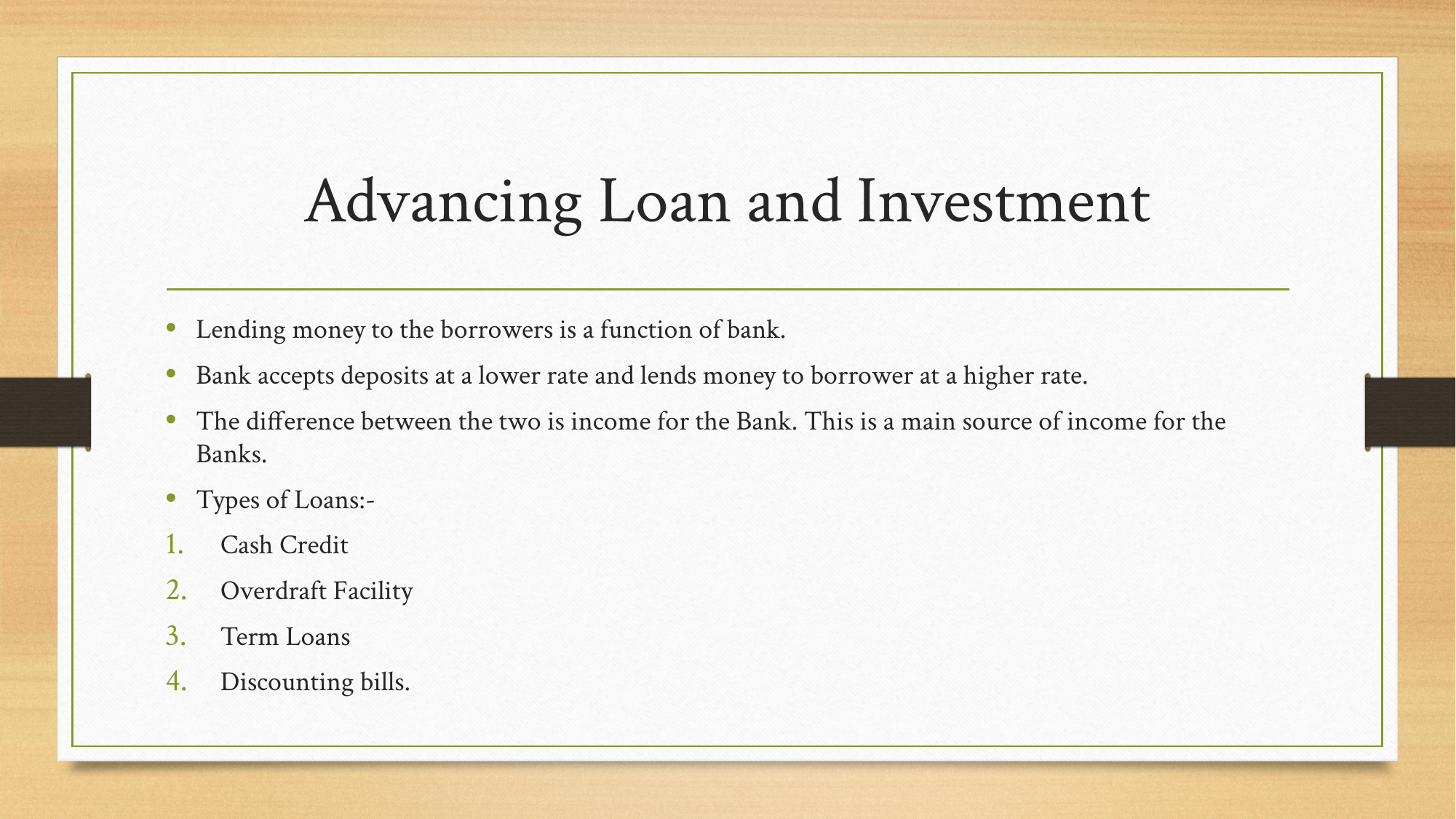

# Advancing Loan and Investment
Lending money to the borrowers is a function of bank.
Bank accepts deposits at a lower rate and lends money to borrower at a higher rate.
The difference between the two is income for the Bank. This is a main source of income for the Banks.
Types of Loans:-
Cash Credit
Overdraft Facility
Term Loans
Discounting bills.